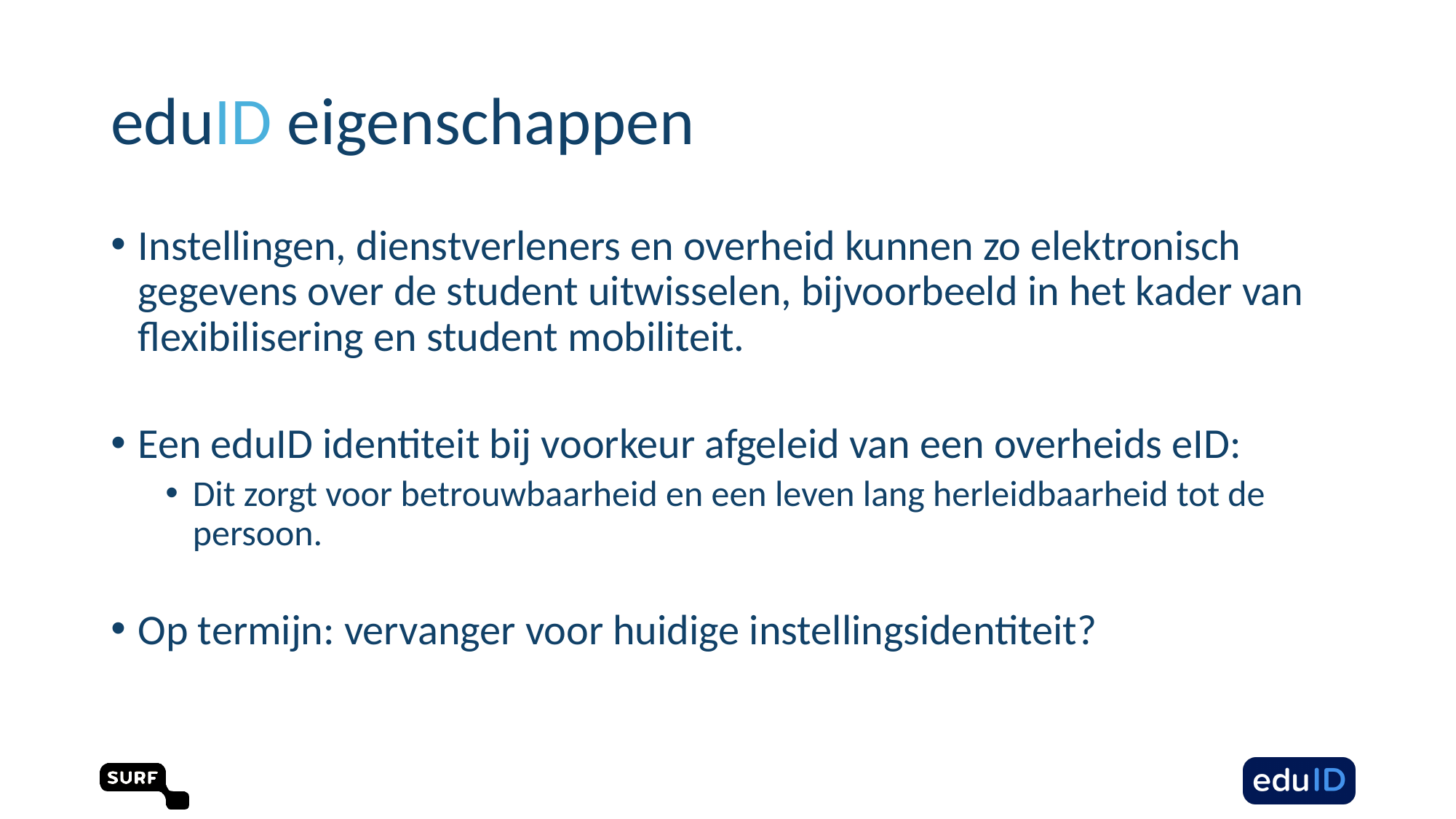

eduID eigenschappen
Instellingen, dienstverleners en overheid kunnen zo elektronisch gegevens over de student uitwisselen, bijvoorbeeld in het kader van flexibilisering en student mobiliteit.
Een eduID identiteit bij voorkeur afgeleid van een overheids eID:
Dit zorgt voor betrouwbaarheid en een leven lang herleidbaarheid tot de persoon.
Op termijn: vervanger voor huidige instellingsidentiteit?